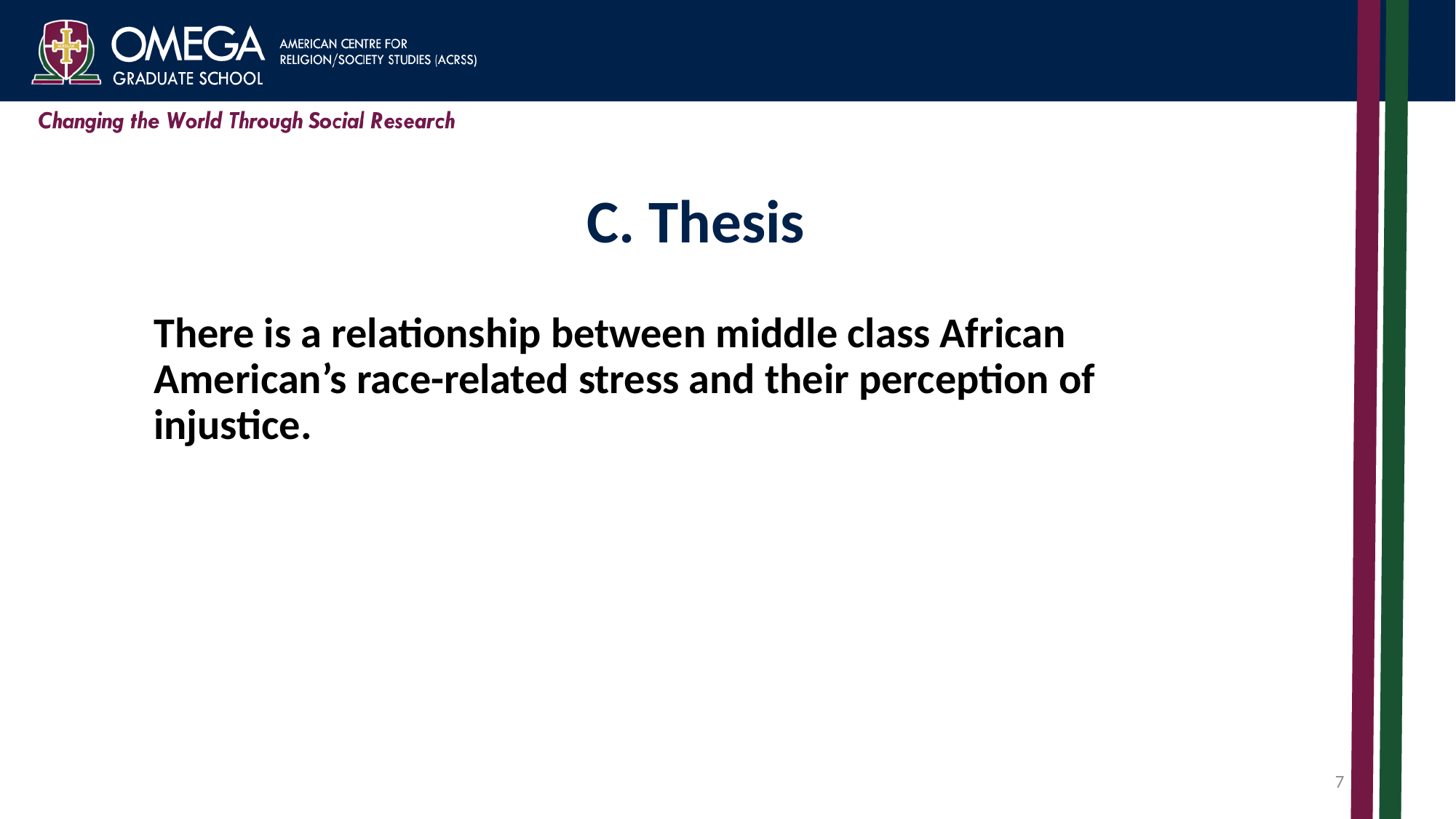

# C. Thesis
There is a relationship between middle class African American’s race-related stress and their perception of injustice.

7